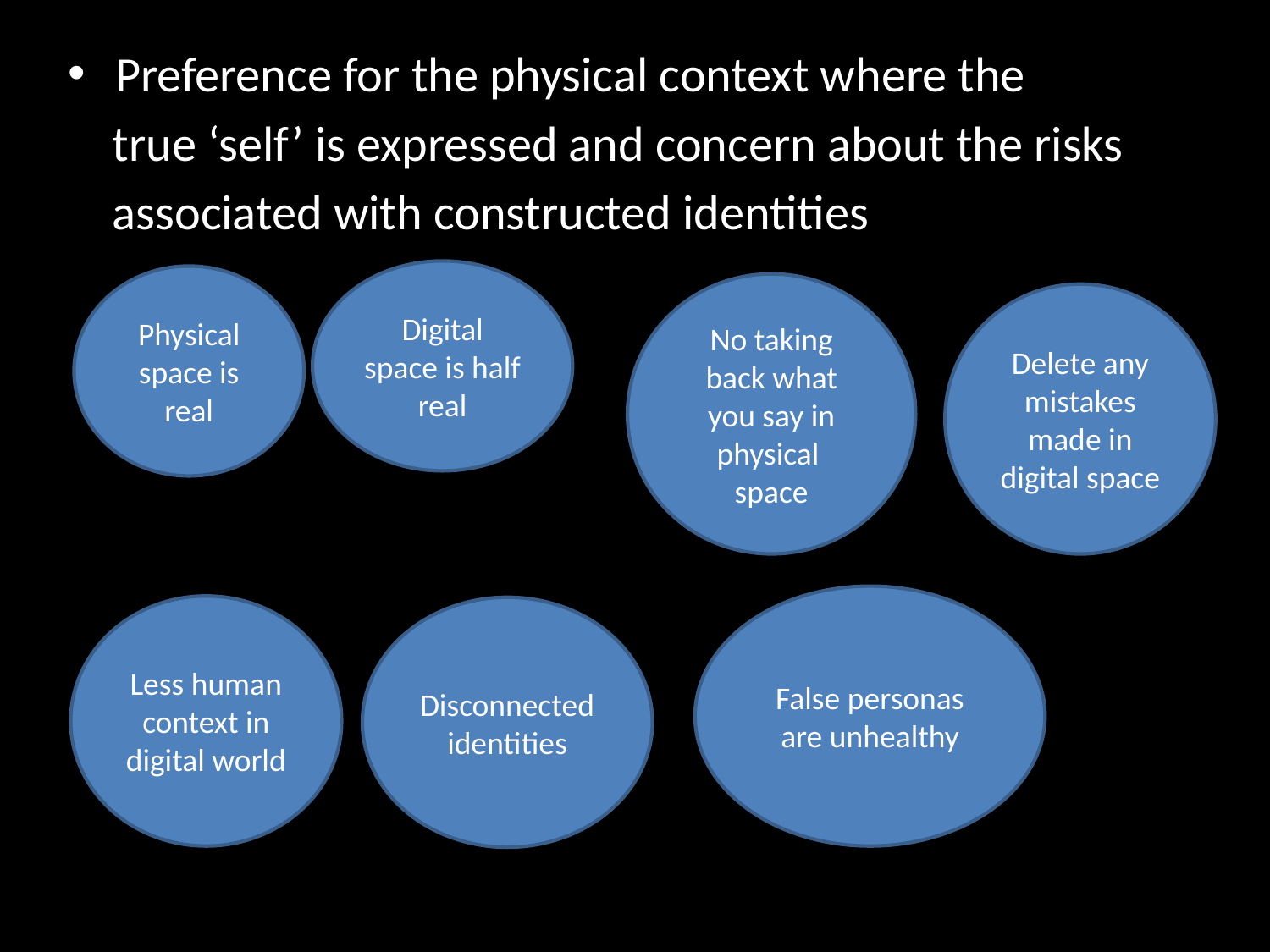

Preference for the physical context where the
    true ‘self’ is expressed and concern about the risks
    associated with constructed identities

Digital space is half real
Physical space is real
No taking back what you say in physical  space
Delete any mistakes made in digital space
False personas are unhealthy
Less human context in digital world
Disconnected identities